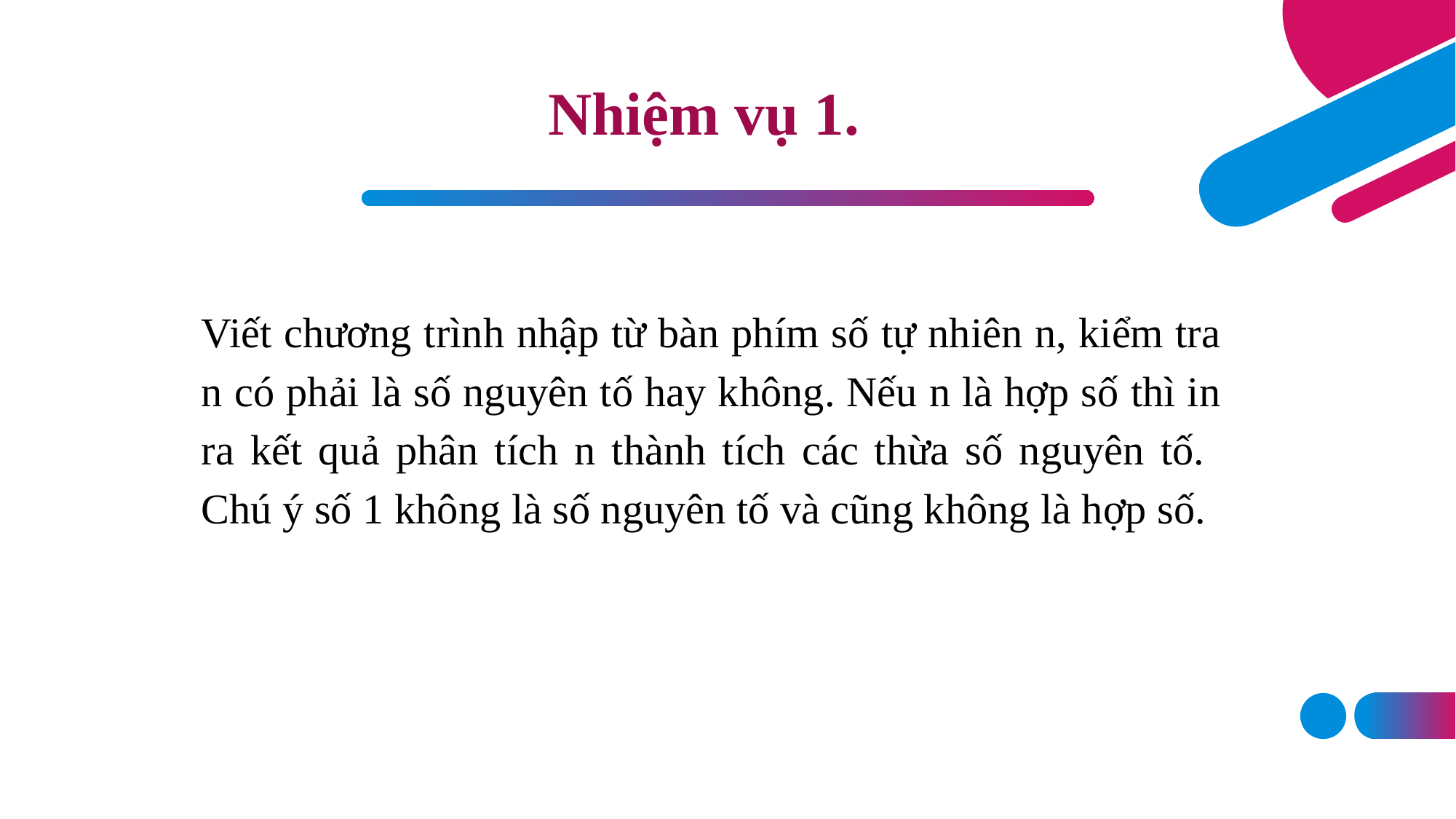

Nhiệm vụ 1.
Viết chương trình nhập từ bàn phím số tự nhiên n, kiểm tra n có phải là số nguyên tố hay không. Nếu n là hợp số thì in ra kết quả phân tích n thành tích các thừa số nguyên tố.  Chú ý số 1 không là số nguyên tố và cũng không là hợp số.